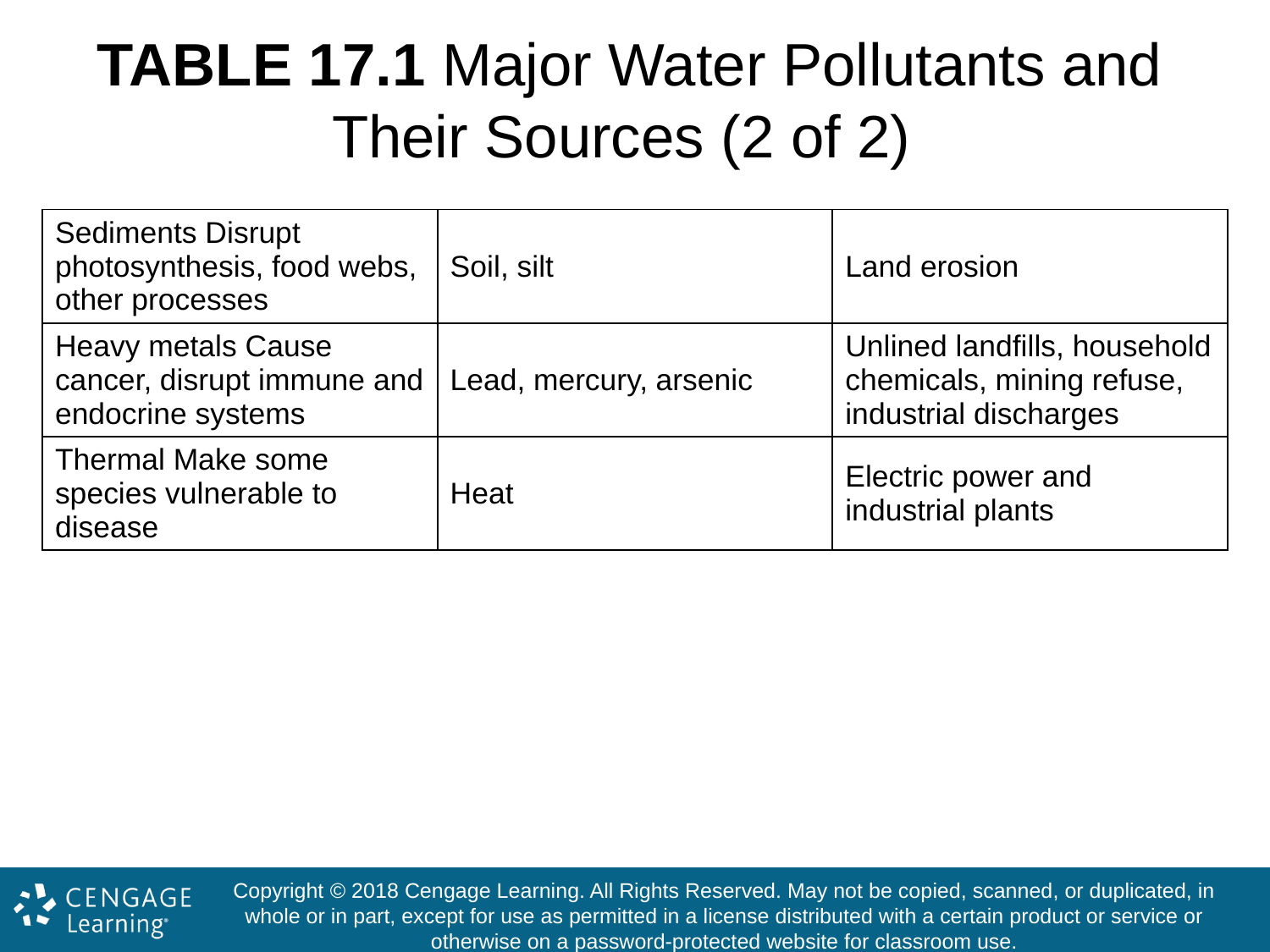

# TABLE 17.1 Major Water Pollutants and Their Sources (2 of 2)
| Sediments Disrupt photosynthesis, food webs, other processes | Soil, silt | Land erosion |
| --- | --- | --- |
| Heavy metals Cause cancer, disrupt immune and endocrine systems | Lead, mercury, arsenic | Unlined landfills, household chemicals, mining refuse, industrial discharges |
| Thermal Make some species vulnerable to disease | Heat | Electric power and industrial plants |